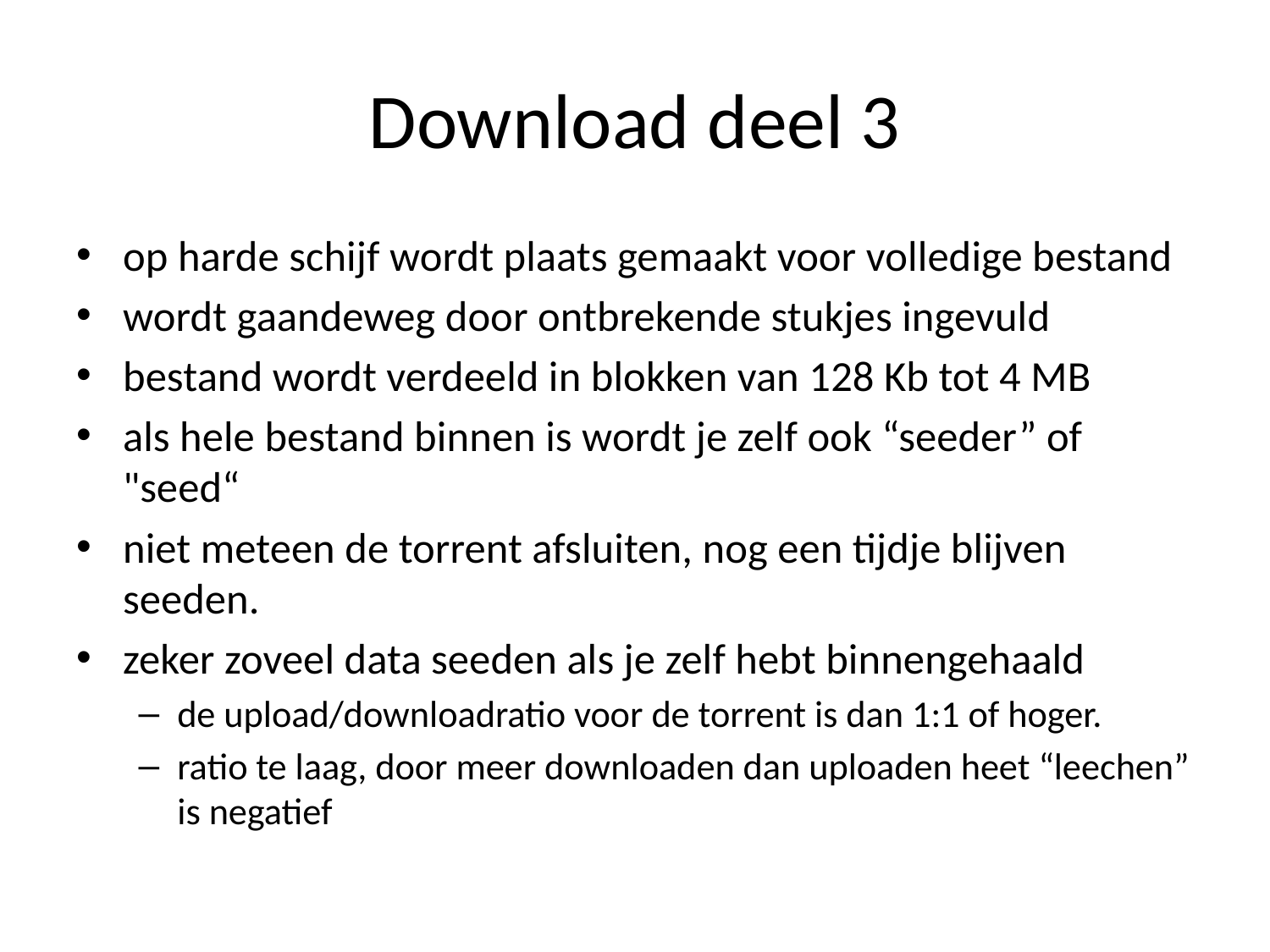

# Download deel 3
op harde schijf wordt plaats gemaakt voor volledige bestand
wordt gaandeweg door ontbrekende stukjes ingevuld
bestand wordt verdeeld in blokken van 128 Kb tot 4 MB
als hele bestand binnen is wordt je zelf ook “seeder” of "seed“
niet meteen de torrent afsluiten, nog een tijdje blijven seeden.
zeker zoveel data seeden als je zelf hebt binnengehaald
de upload/downloadratio voor de torrent is dan 1:1 of hoger.
ratio te laag, door meer downloaden dan uploaden heet “leechen” is negatief